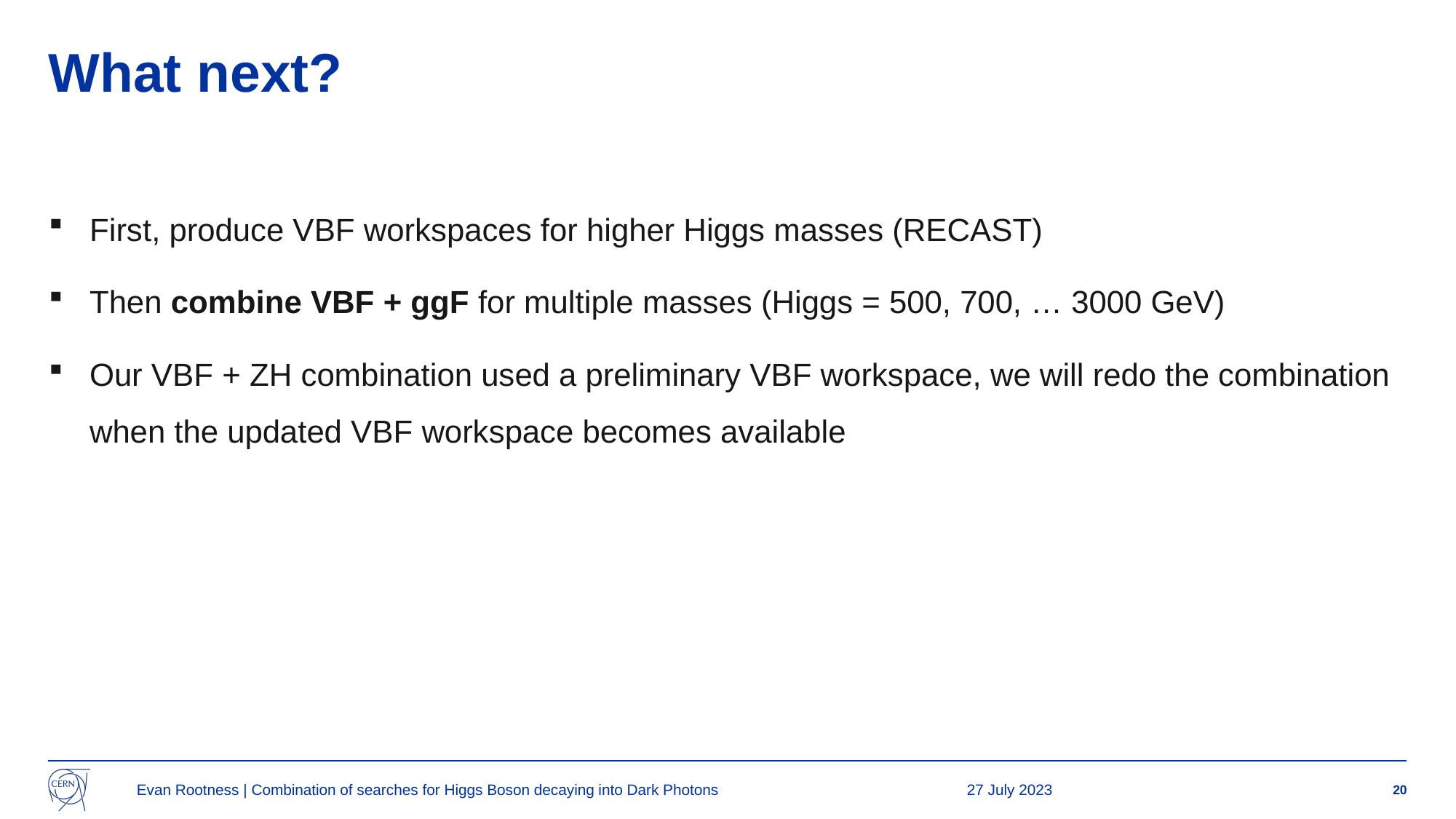

# What next?
First, produce VBF workspaces for higher Higgs masses (RECAST)
Then combine VBF + ggF for multiple masses (Higgs = 500, 700, … 3000 GeV)
Our VBF + ZH combination used a preliminary VBF workspace, we will redo the combination when the updated VBF workspace becomes available

Evan Rootness | Combination of searches for Higgs Boson decaying into Dark Photons
27 July 2023
20